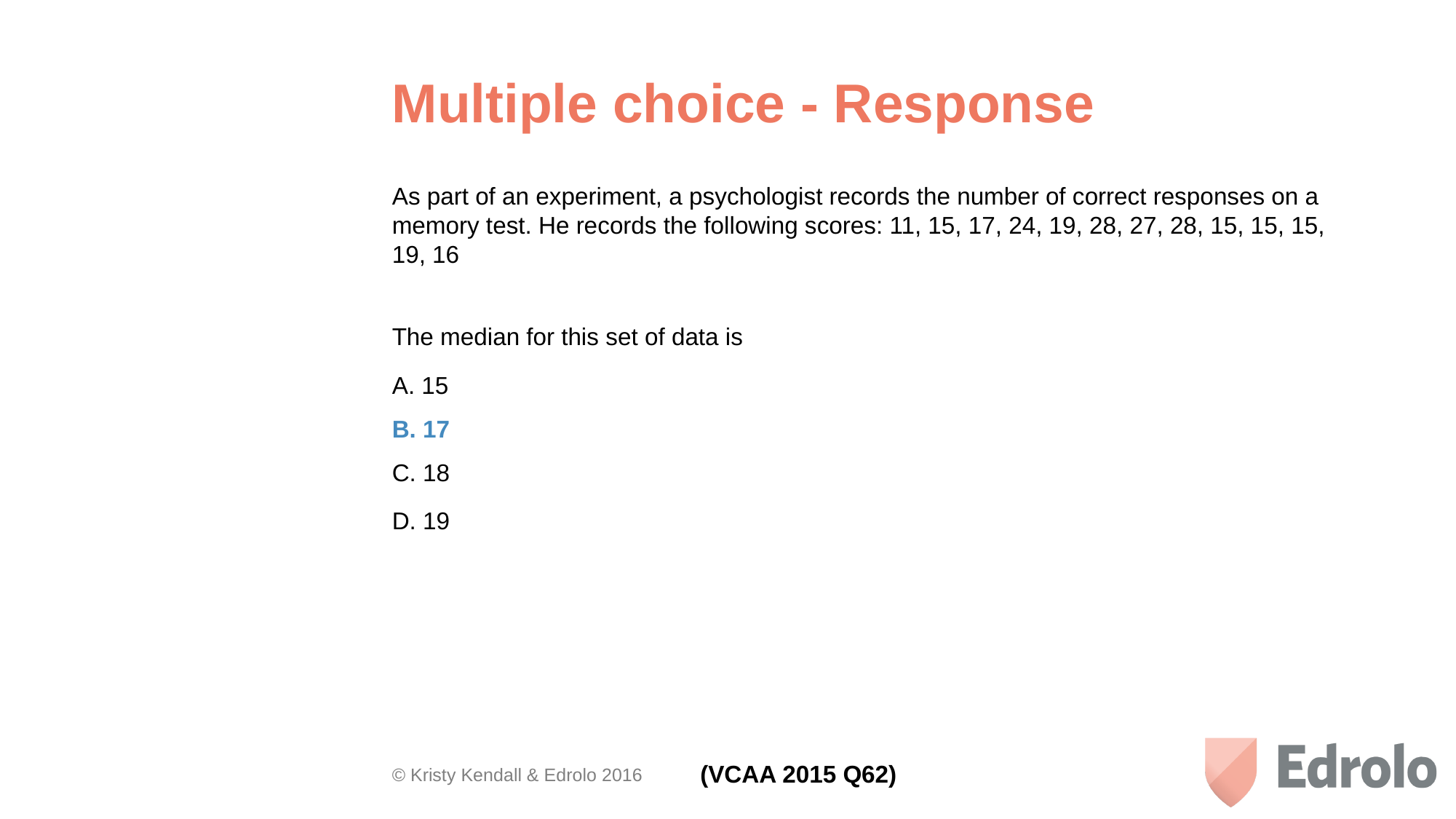

# Multiple choice - Response
As part of an experiment, a psychologist records the number of correct responses on a memory test. He records the following scores: 11, 15, 17, 24, 19, 28, 27, 28, 15, 15, 15, 19, 16

The median for this set of data is
A. 15
B. 17
C. 18
D. 19
(VCAA 2015 Q62)